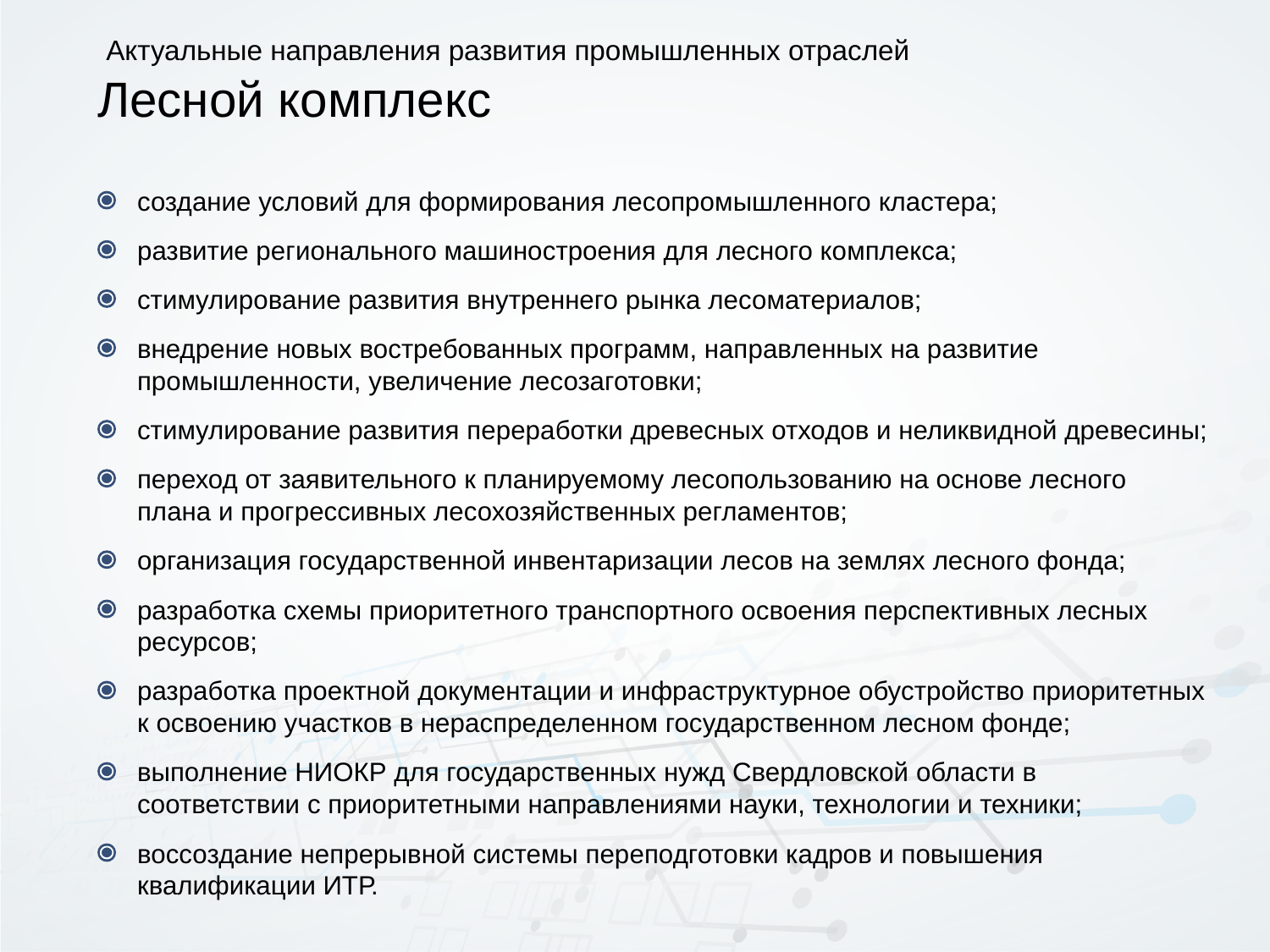

# Лесной комплекс
Актуальные направления развития промышленных отраслей
создание условий для формирования лесопромышленного кластера;
развитие регионального машиностроения для лесного комплекса;
стимулирование развития внутреннего рынка лесоматериалов;
внедрение новых востребованных программ, направленных на развитие промышленности, увеличение лесозаготовки;
стимулирование развития переработки древесных отходов и неликвидной древесины;
переход от заявительного к планируемому лесопользованию на основе лесного плана и прогрессивных лесохозяйственных регламентов;
организация государственной инвентаризации лесов на землях лесного фонда;
разработка схемы приоритетного транспортного освоения перспективных лесных ресурсов;
разработка проектной документации и инфраструктурное обустройство приоритетных к освоению участков в нераспределенном государственном лесном фонде;
выполнение НИОКР для государственных нужд Свердловской области в соответствии с приоритетными направлениями науки, технологии и техники;
воссоздание непрерывной системы переподготовки кадров и повышения квалификации ИТР.